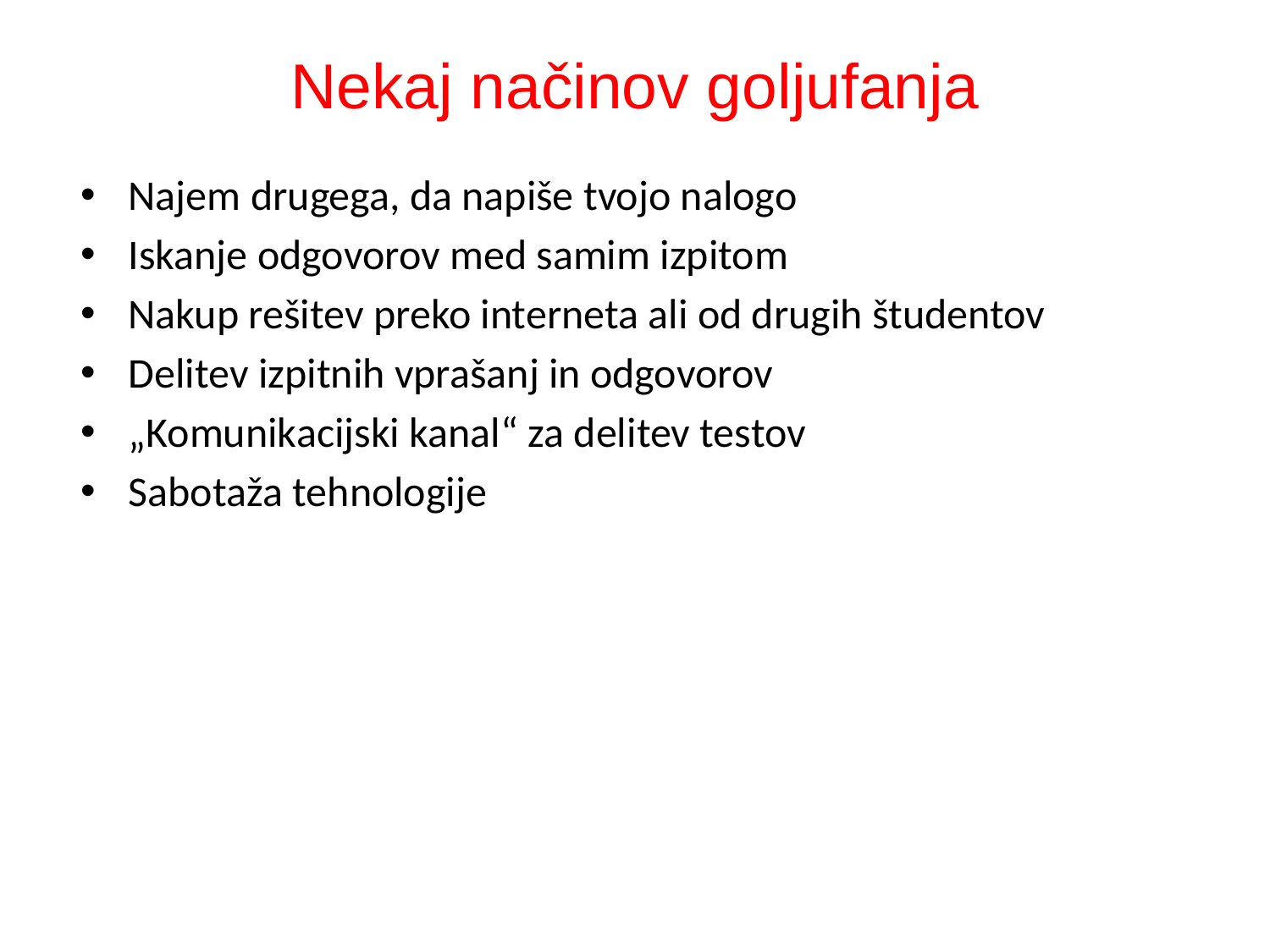

# Nekaj načinov goljufanja
Najem drugega, da napiše tvojo nalogo
Iskanje odgovorov med samim izpitom
Nakup rešitev preko interneta ali od drugih študentov
Delitev izpitnih vprašanj in odgovorov
„Komunikacijski kanal“ za delitev testov
Sabotaža tehnologije